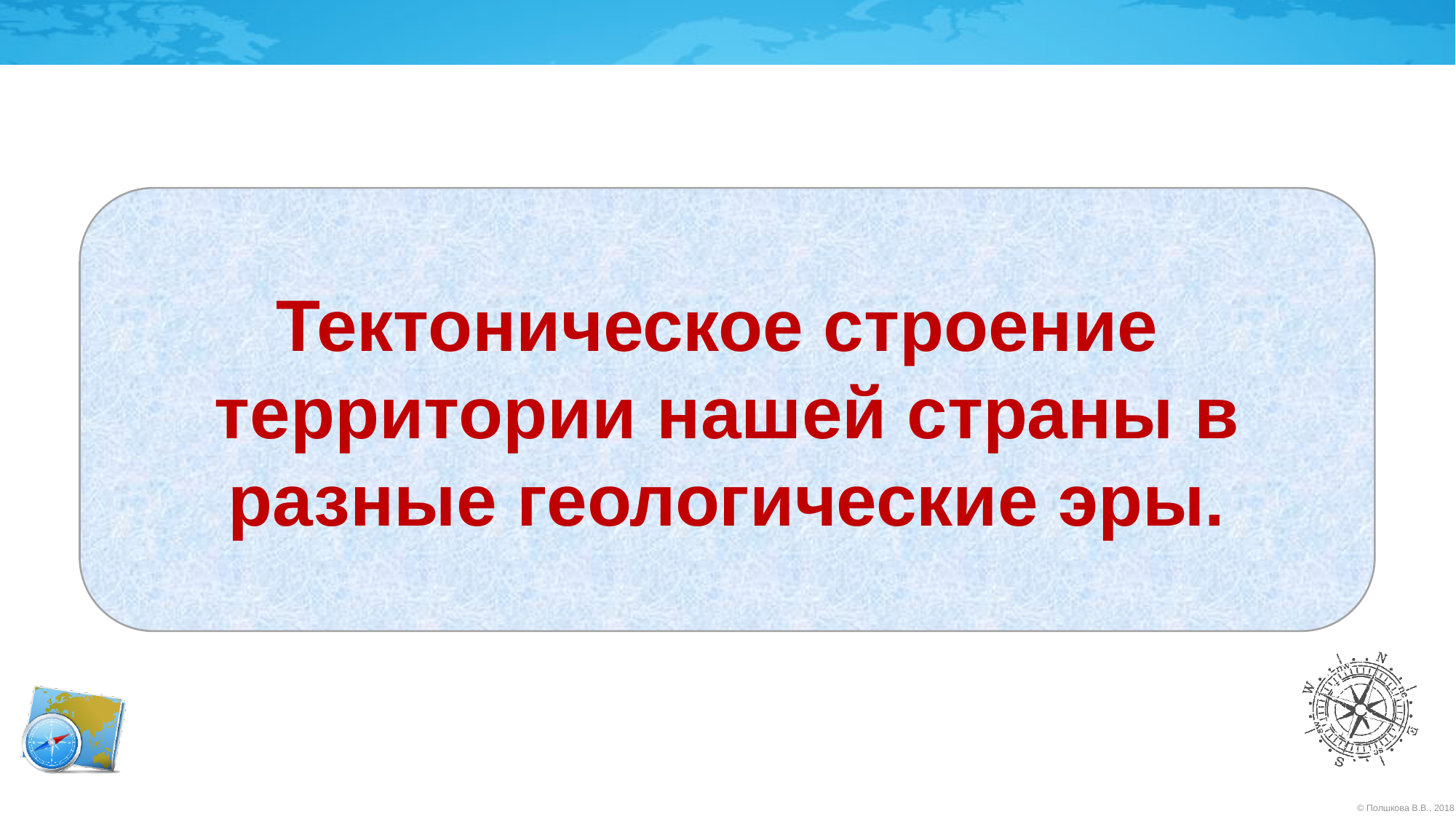

Тектоническое строение  территории нашей страны в разные геологические эры.